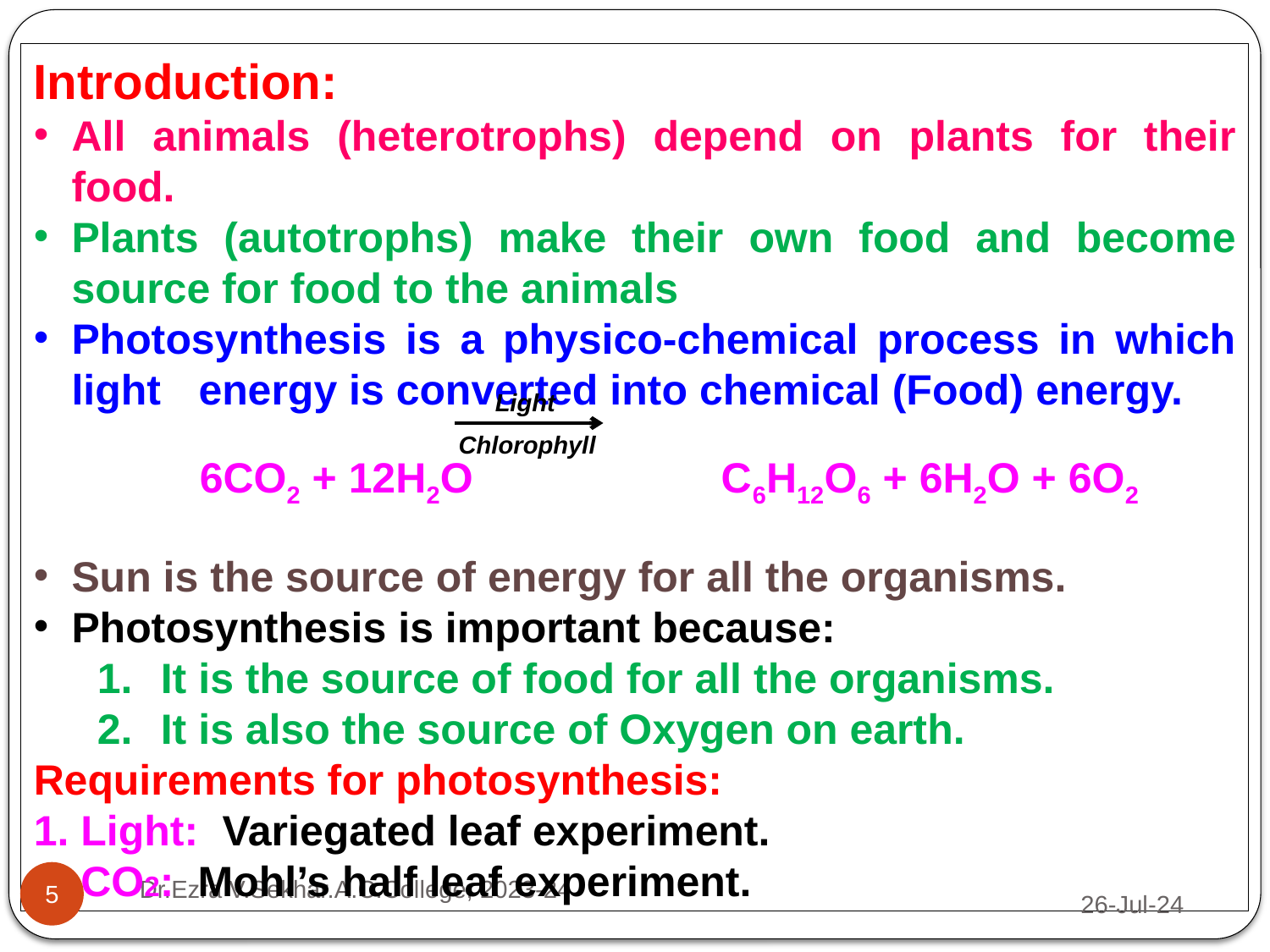

Introduction:
All animals (heterotrophs) depend on plants for their food.
Plants (autotrophs) make their own food and become source for food to the animals
Photosynthesis is a physico-chemical process in which light 	energy is converted into chemical (Food) energy.

              6CO2 + 12H2O                     C6H12O6 + 6H2O + 6O2

Sun is the source of energy for all the organisms.
Photosynthesis is important because:
It is the source of food for all the organisms.
It is also the source of Oxygen on earth.
Requirements for photosynthesis:
1. Light:  Variegated leaf experiment.
2. CO2:  Mohl’s half leaf experiment.
Light
Chlorophyll
Dr.Ezra V.Sekhar.A.C.College, 2023-24
5
26-Jul-24